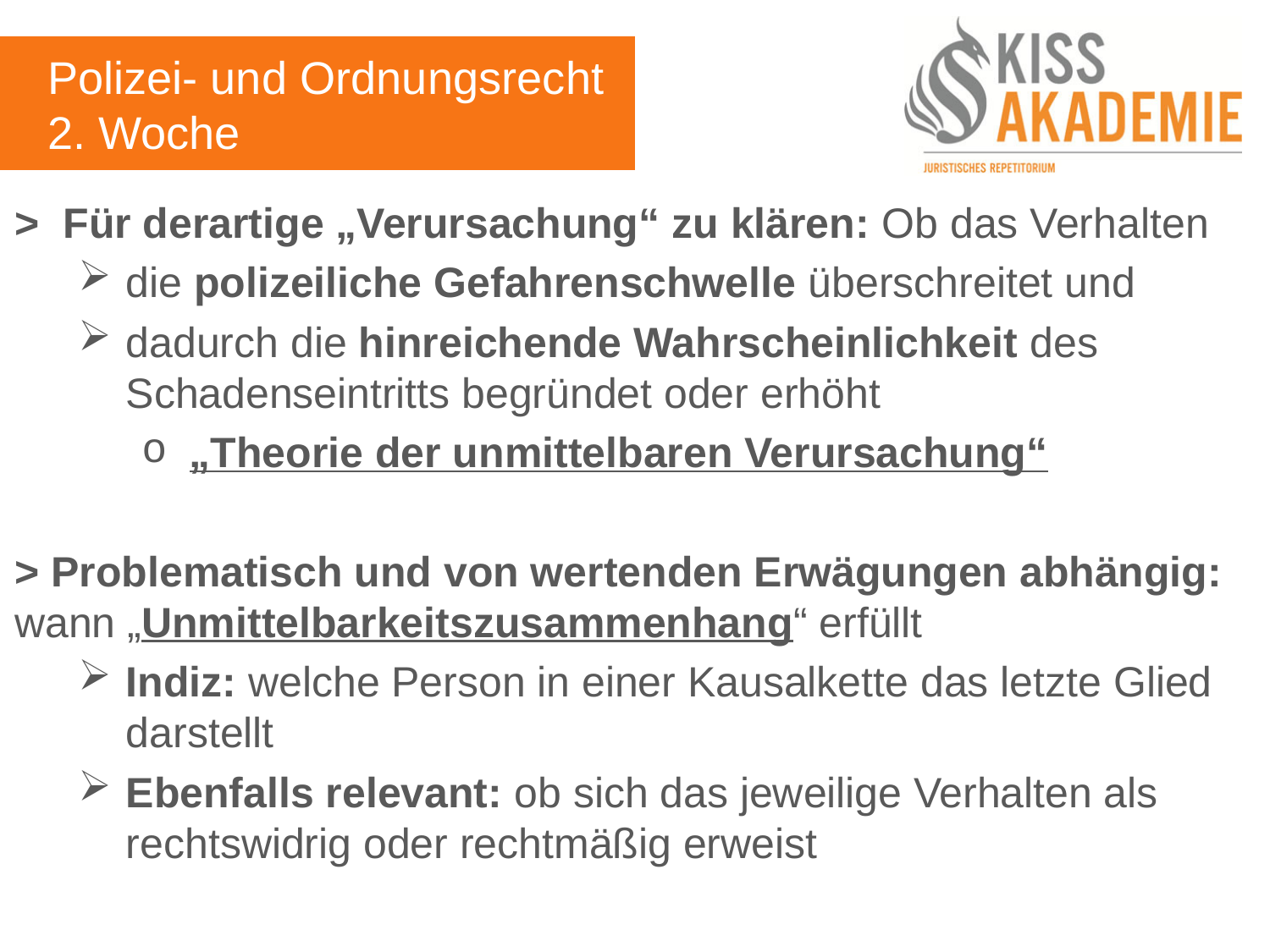

Polizei- und Ordnungsrecht
2. Woche
>  Für derartige „Verursachung“ zu klären: Ob das Verhalten
die polizeiliche Gefahrenschwelle überschreitet und
dadurch die hinreichende Wahrscheinlichkeit des Schadenseintritts begründet oder erhöht
„Theorie der unmittelbaren Verursachung“

> Problematisch und von wertenden Erwägungen abhängig: wann „Unmittelbarkeitszusammenhang“ erfüllt
Indiz: welche Person in einer Kausalkette das letzte Glied darstellt
Ebenfalls relevant: ob sich das jeweilige Verhalten als rechtswidrig oder rechtmäßig erweist